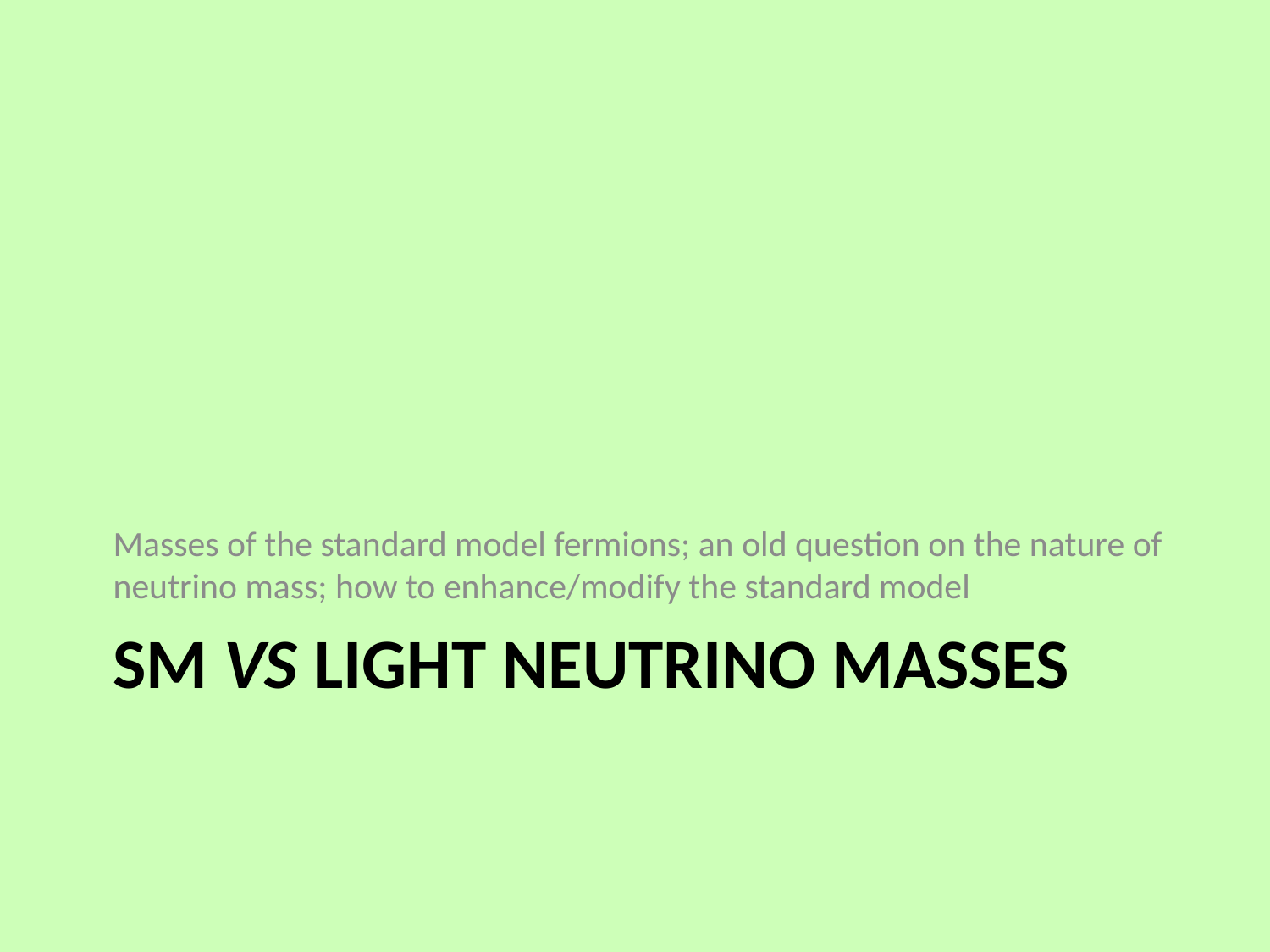

Masses of the standard model fermions; an old question on the nature of neutrino mass; how to enhance/modify the standard model
# SM vs light neutrino masses